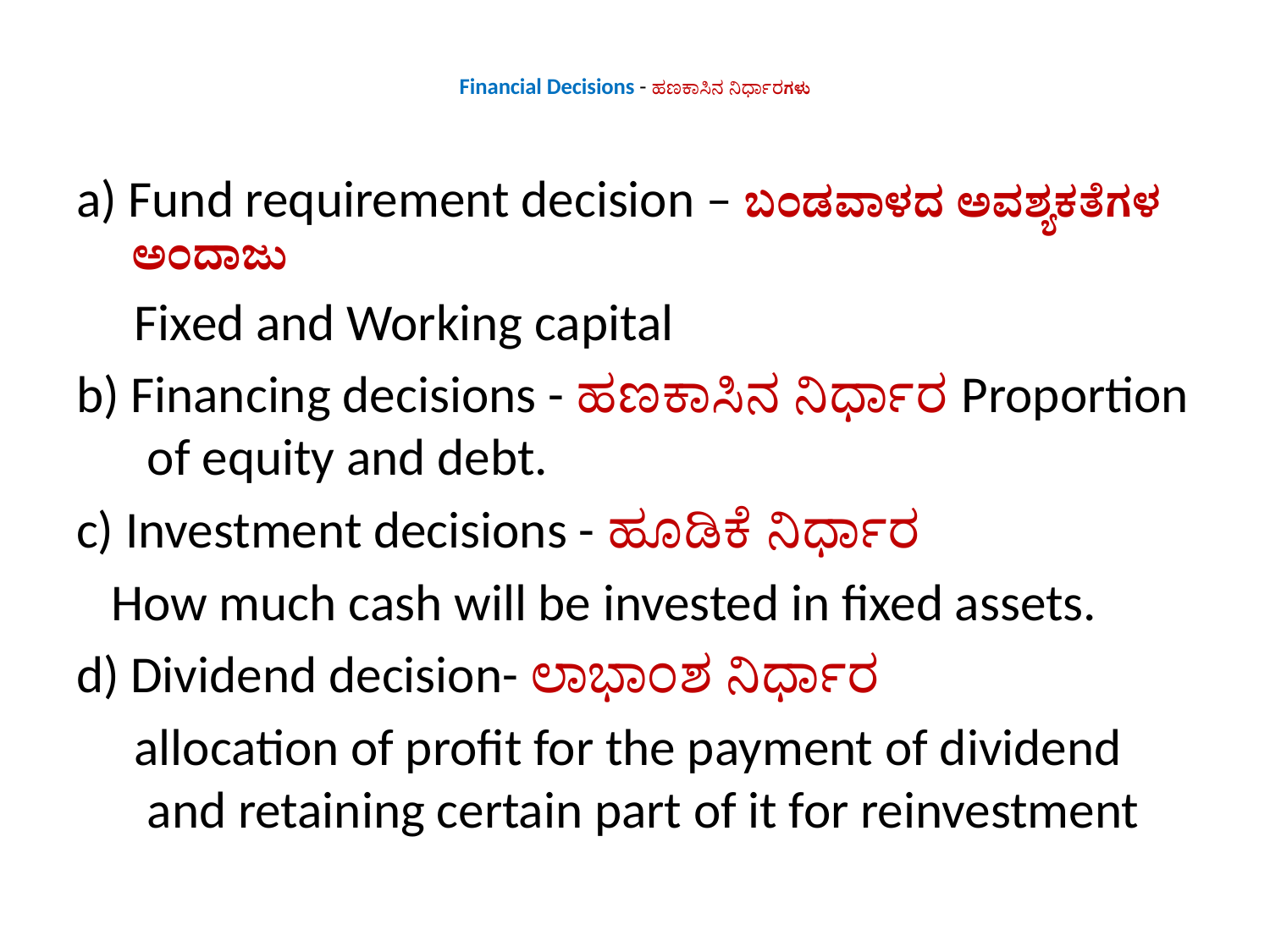

# Financial Decisions - ಹಣಕಾಸಿನ ನಿರ್ಧಾರಗಳು
a) Fund requirement decision – ಬಂಡವಾಳದ ಅವಶ್ಯಕತೆಗಳ ಅಂದಾಜು
     Fixed and Working capital
b) Financing decisions - ಹಣಕಾಸಿನ ನಿರ್ಧಾರ Proportion of equity and debt.
c) Investment decisions - ಹೂಡಿಕೆ ನಿರ್ಧಾರ
   How much cash will be invested in fixed assets.
d) Dividend decision- ಲಾಭಾಂಶ ನಿರ್ಧಾರ
     allocation of profit for the payment of dividend and retaining certain part of it for reinvestment